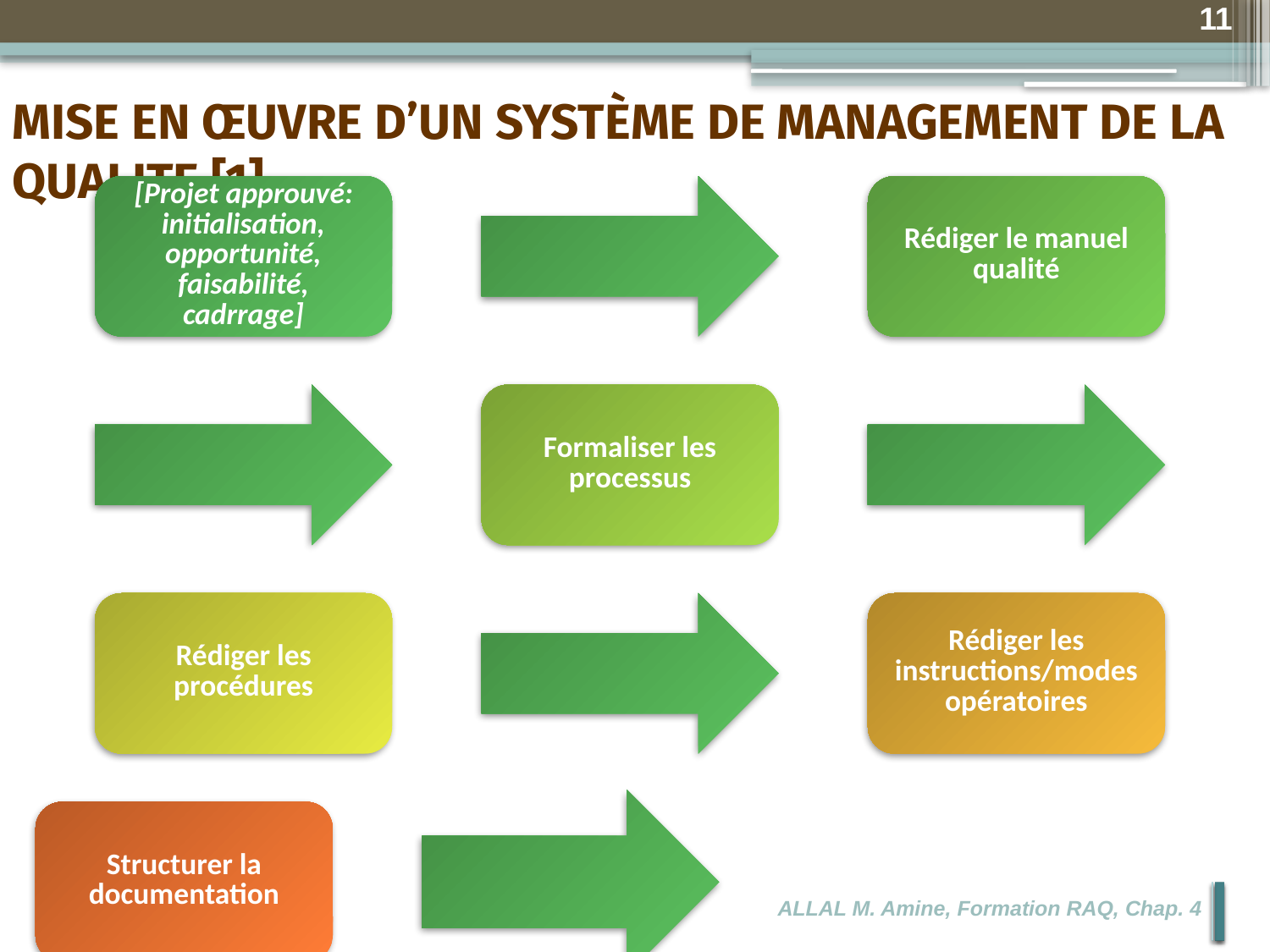

11
MISE EN ŒUVRE D’UN SYSTÈME DE MANAGEMENT DE LA QUALITE [1]
Rédiger le manuel qualité
Formaliser les processus
Rédiger les procédures
Rédiger les instructions/modes opératoires
Structurer la documentation
ALLAL M. Amine, Formation RAQ, Chap. 4